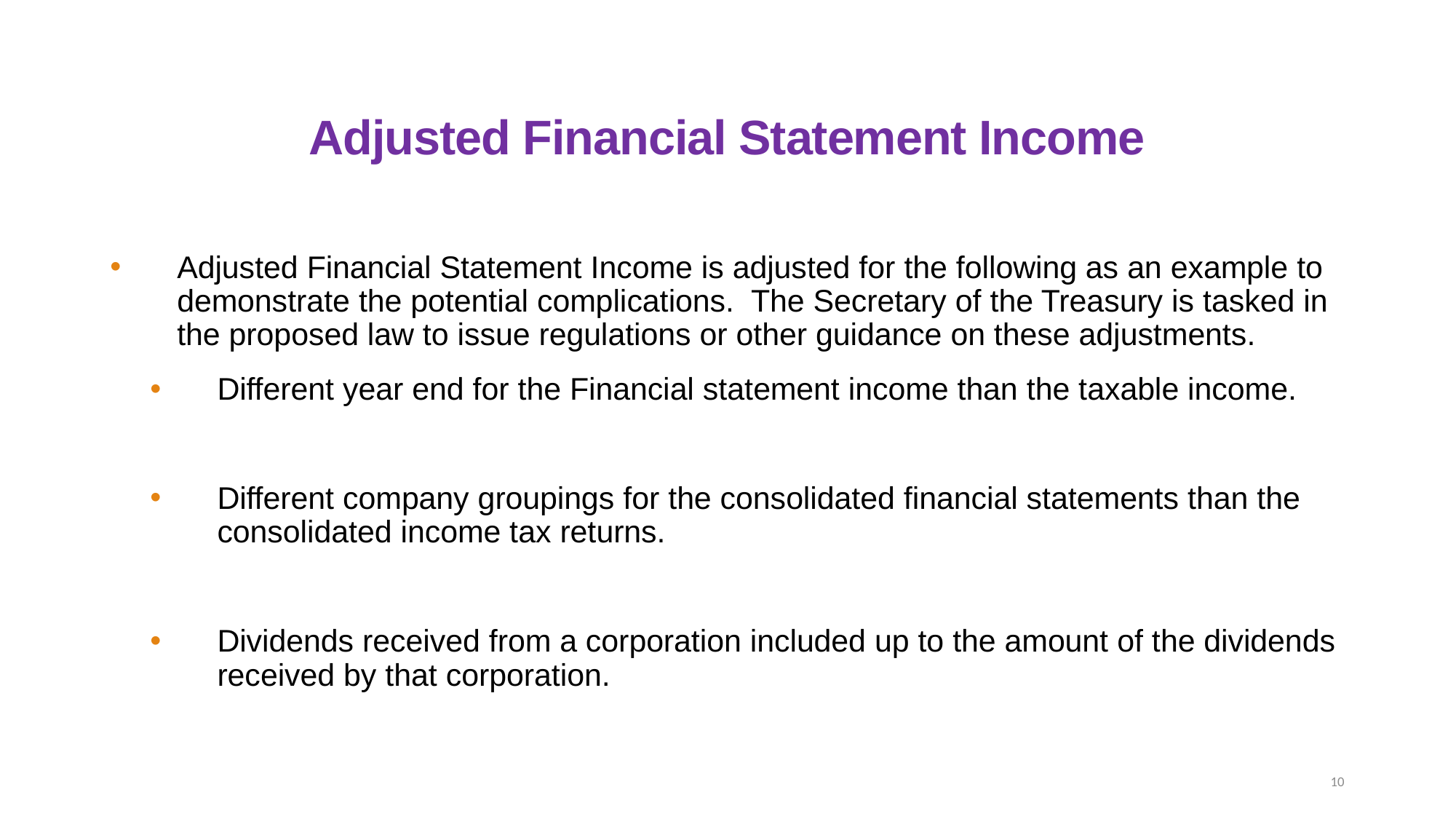

# Adjusted Financial Statement Income
Adjusted Financial Statement Income is adjusted for the following as an example to demonstrate the potential complications.  The Secretary of the Treasury is tasked in the proposed law to issue regulations or other guidance on these adjustments.
Different year end for the Financial statement income than the taxable income.

Different company groupings for the consolidated financial statements than the consolidated income tax returns.

Dividends received from a corporation included up to the amount of the dividends received by that corporation.

10